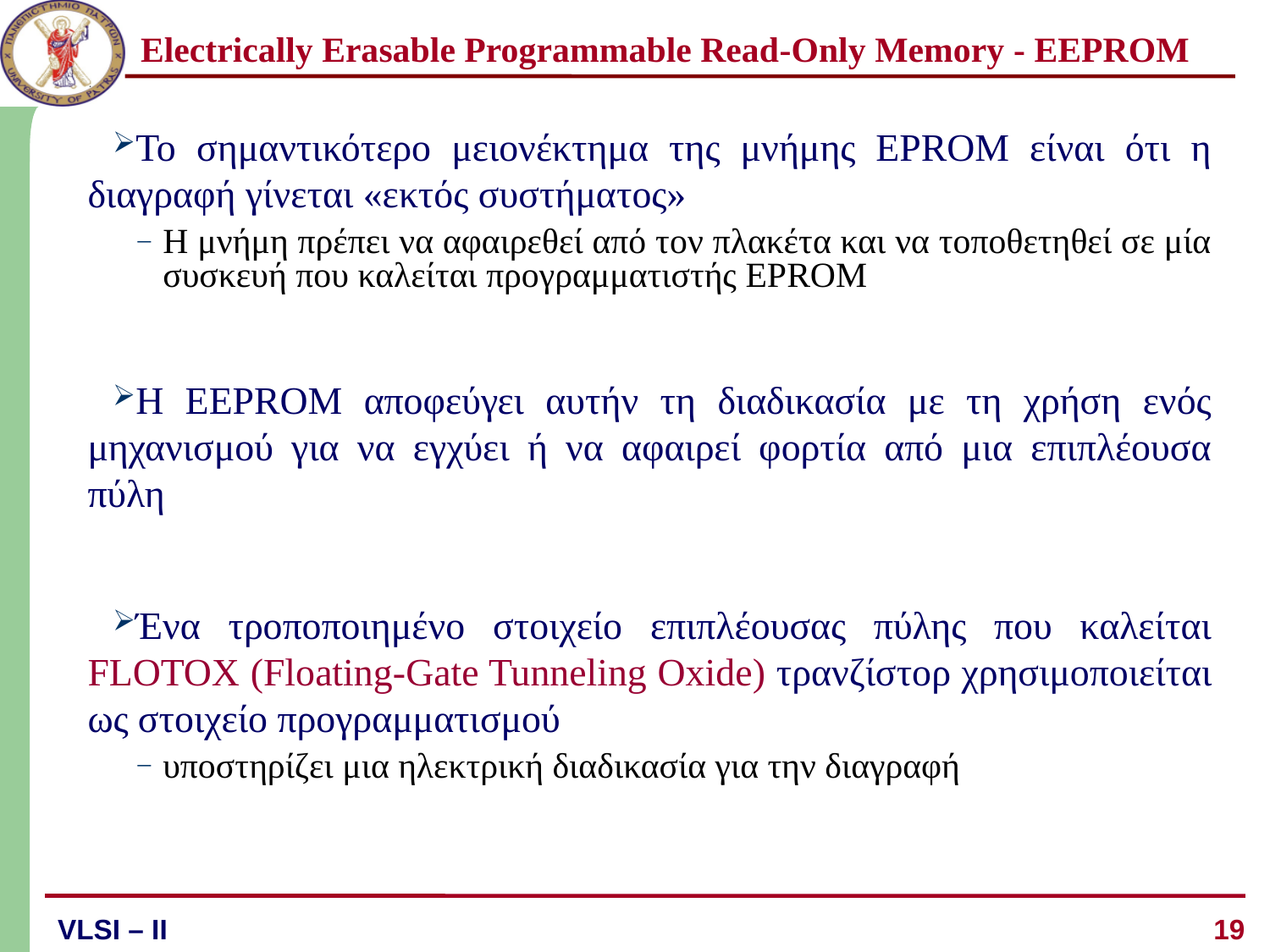

# Electrically Erasable Programmable Read-Only Memory - EEPROM
Το σημαντικότερο μειονέκτημα της μνήμης EPROM είναι ότι η διαγραφή γίνεται «εκτός συστήματος»
Η μνήμη πρέπει να αφαιρεθεί από τον πλακέτα και να τοποθετηθεί σε μία συσκευή που καλείται προγραμματιστής EPROM

Η EEPROM αποφεύγει αυτήν τη διαδικασία με τη χρήση ενός μηχανισμού για να εγχύει ή να αφαιρεί φορτία από μια επιπλέουσα πύλη

Ένα τροποποιημένο στοιχείο επιπλέουσας πύλης που καλείται FLOTOX (Floating-Gate Tunneling Oxide) τρανζίστορ χρησιμοποιείται ως στοιχείο προγραμματισμού
υποστηρίζει μια ηλεκτρική διαδικασία για την διαγραφή
19

VLSI – ΙI